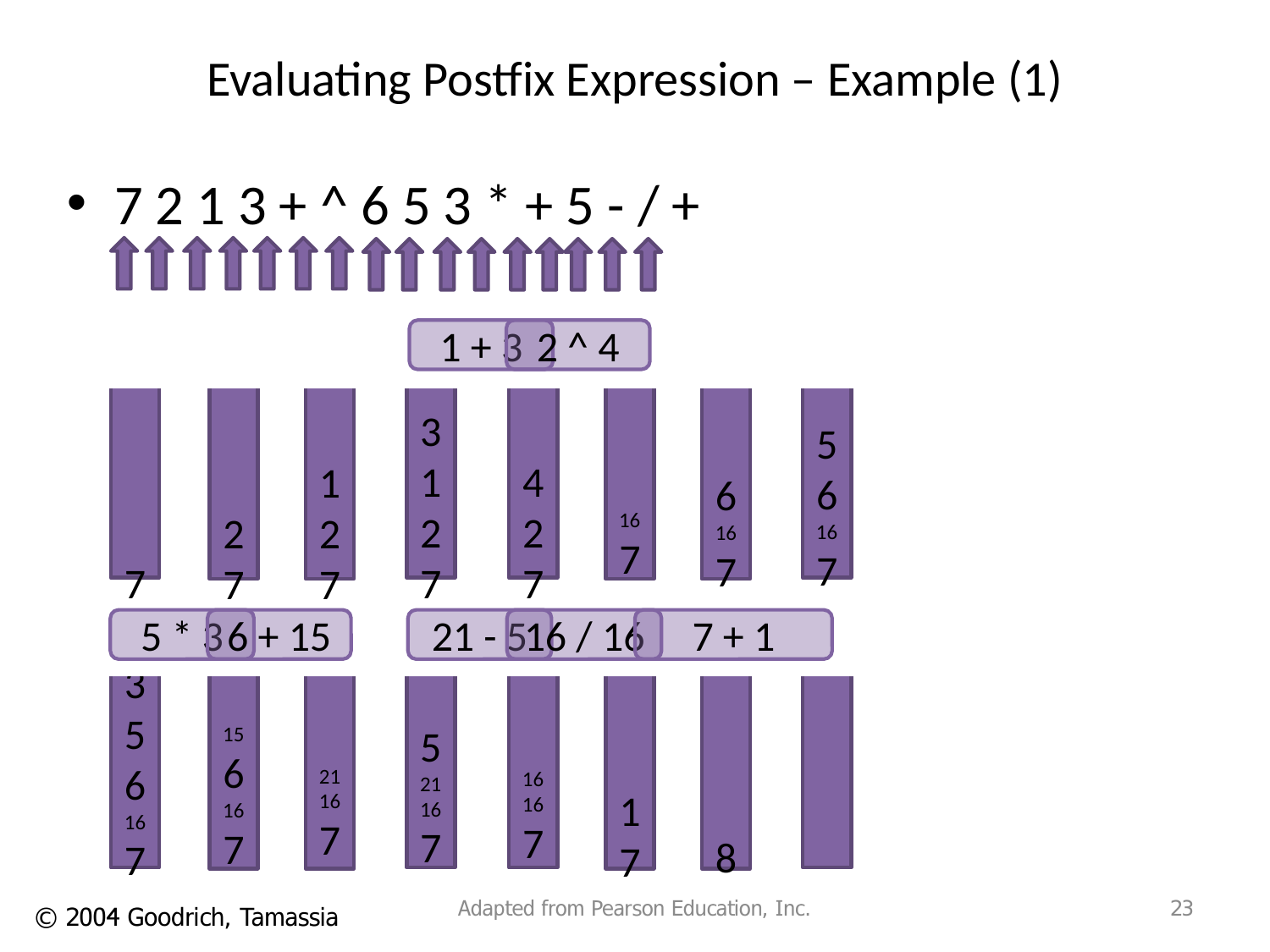

# Evaluating Postfix Expression – Example (1)
7 2 1 3 + ^ 6 5 3 * + 5 - / +

1 + 3
2 ^ 4

3
1
2
7

56167

7

427

2
7

1
2
7

167

6
167
5 * 3
6 + 15
21 - 5
16 / 16
7 + 1

5
21
167

356167

16167

156167

21167

17

8
Adapted from Pearson Education, Inc.
23